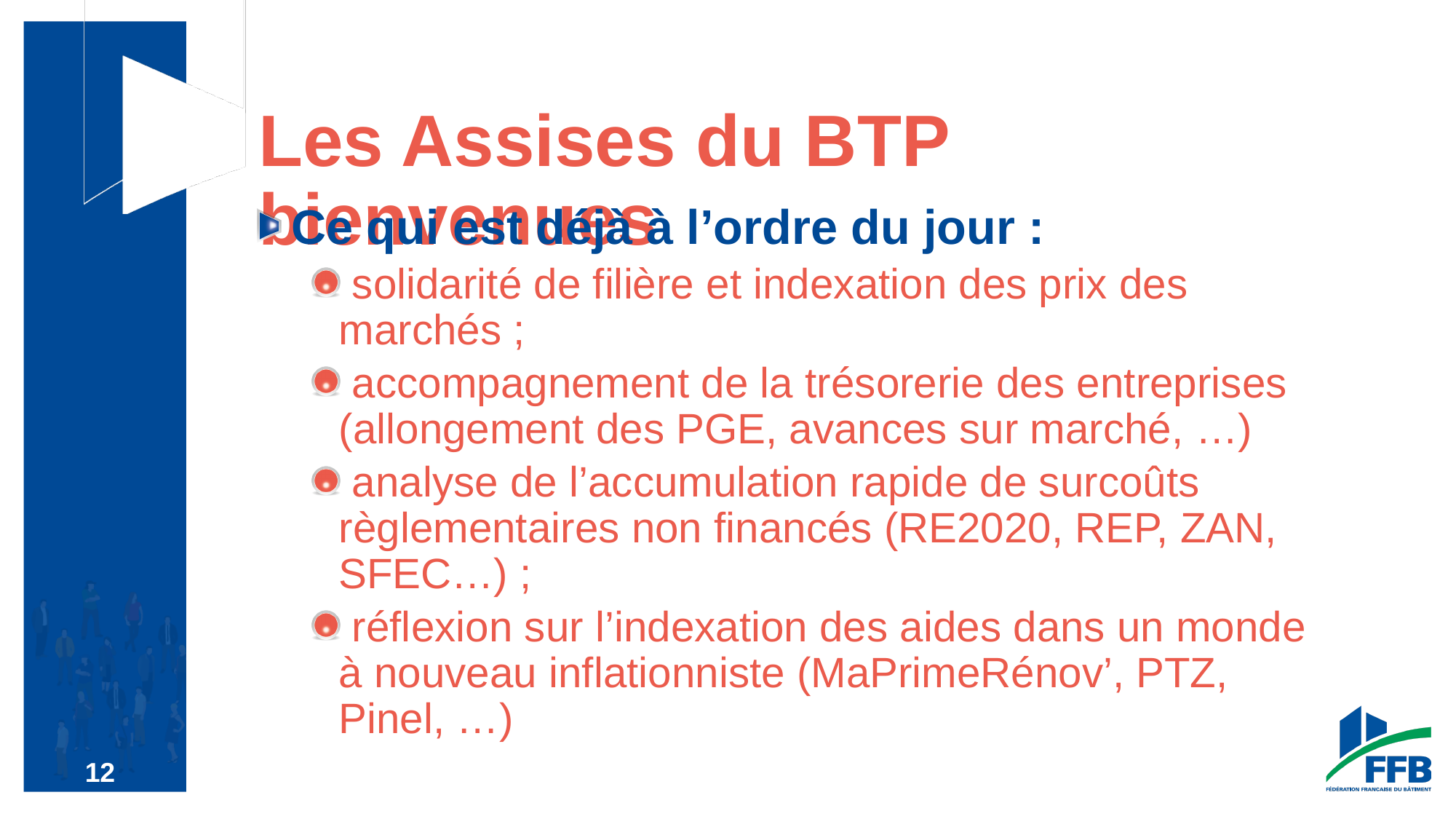

# Les Assises du BTP bienvenues
Ce qui est déjà à l’ordre du jour :
 solidarité de filière et indexation des prix des marchés ;
 accompagnement de la trésorerie des entreprises (allongement des PGE, avances sur marché, …)
 analyse de l’accumulation rapide de surcoûts règlementaires non financés (RE2020, REP, ZAN, SFEC…) ;
 réflexion sur l’indexation des aides dans un monde à nouveau inflationniste (MaPrimeRénov’, PTZ, Pinel, …)